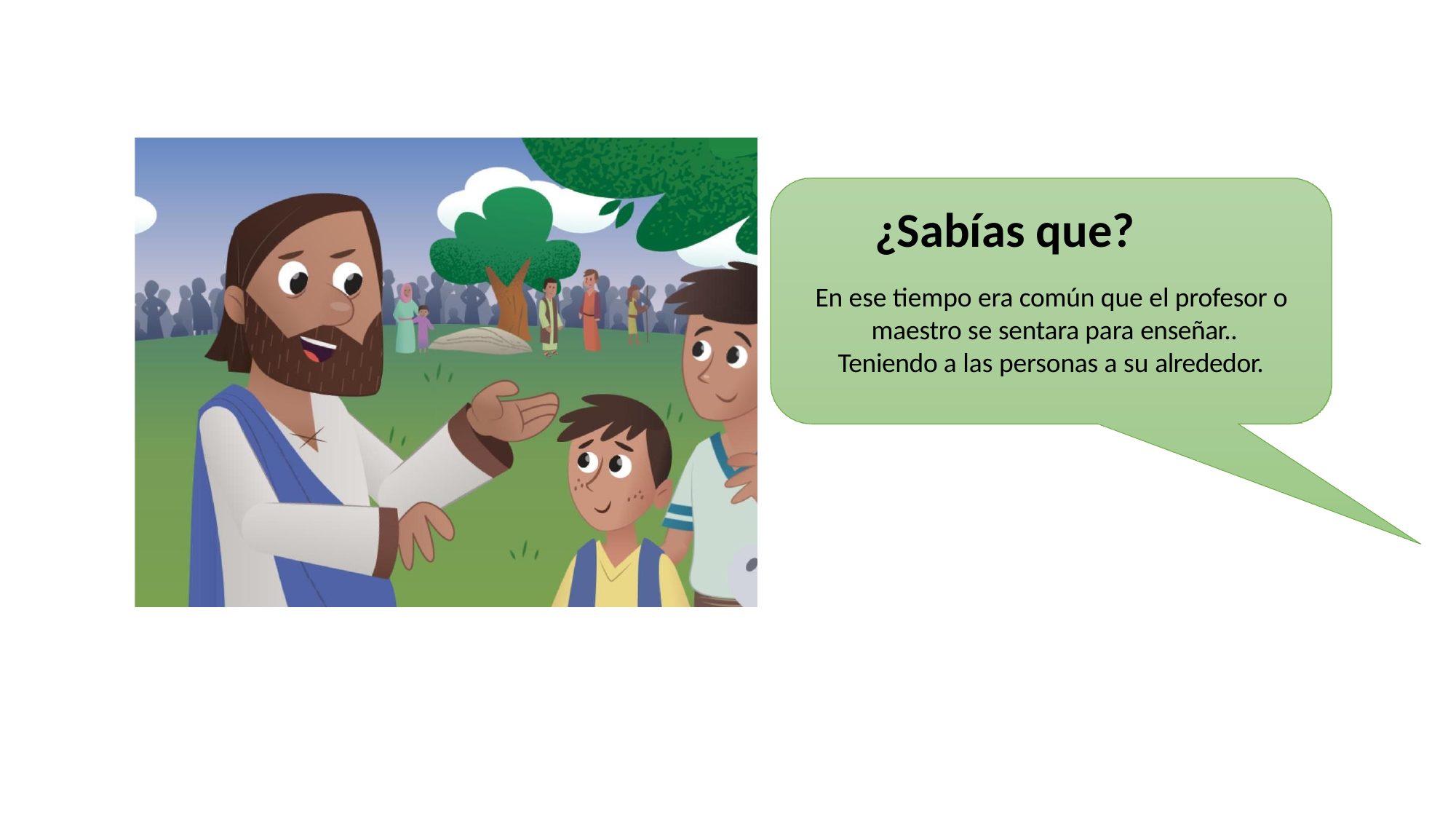

# ¿Sabías que?
En ese tiempo era común que el profesor o  maestro se sentara para enseñar..
Teniendo a las personas a su alrededor.